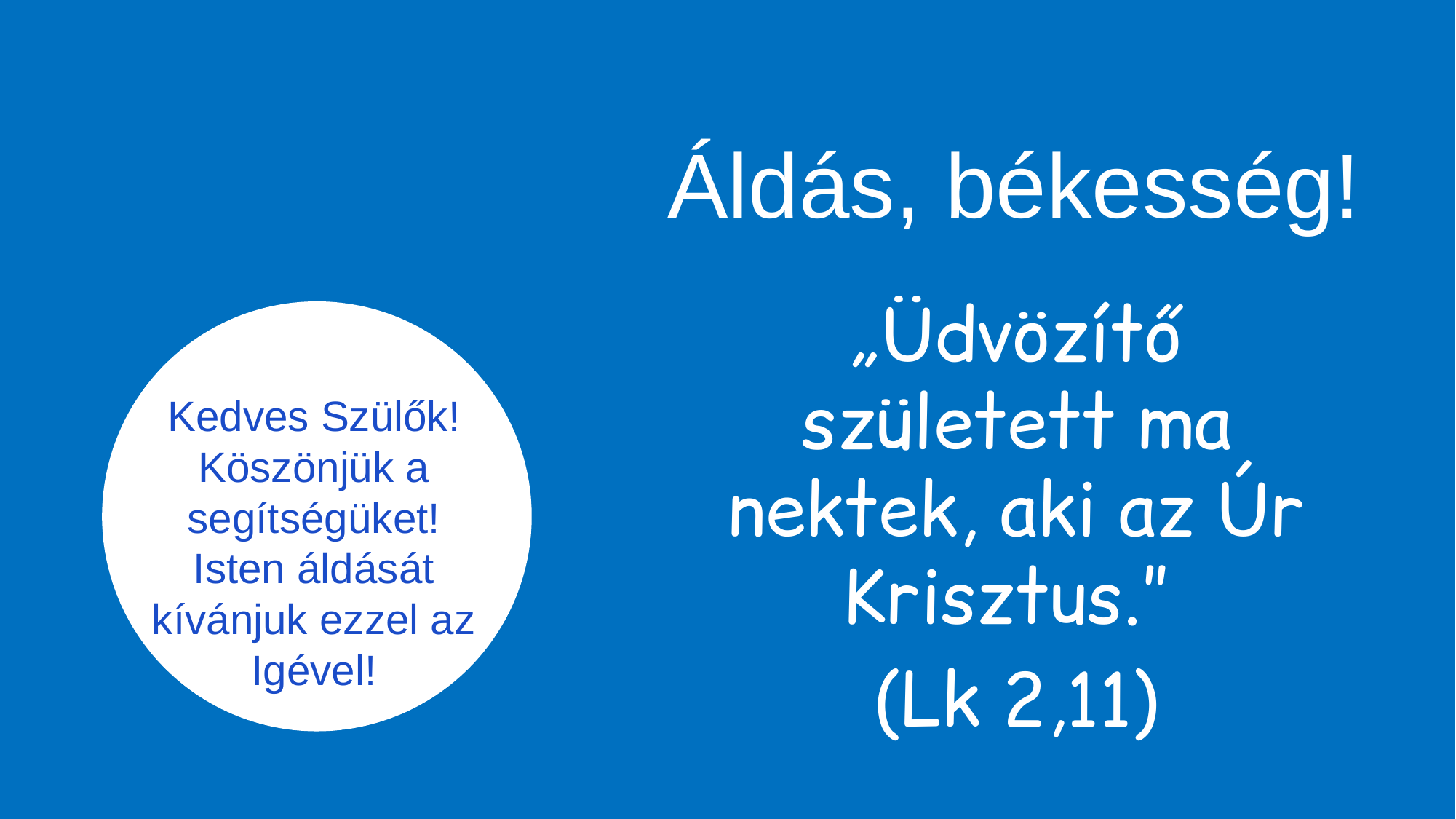

Áldás, békesség!
„Üdvözítő született ma nektek, aki az Úr Krisztus.”
(Lk 2,11)

Kedves Szülők!
Köszönjük a segítségüket!
Isten áldását kívánjuk ezzel az Igével!